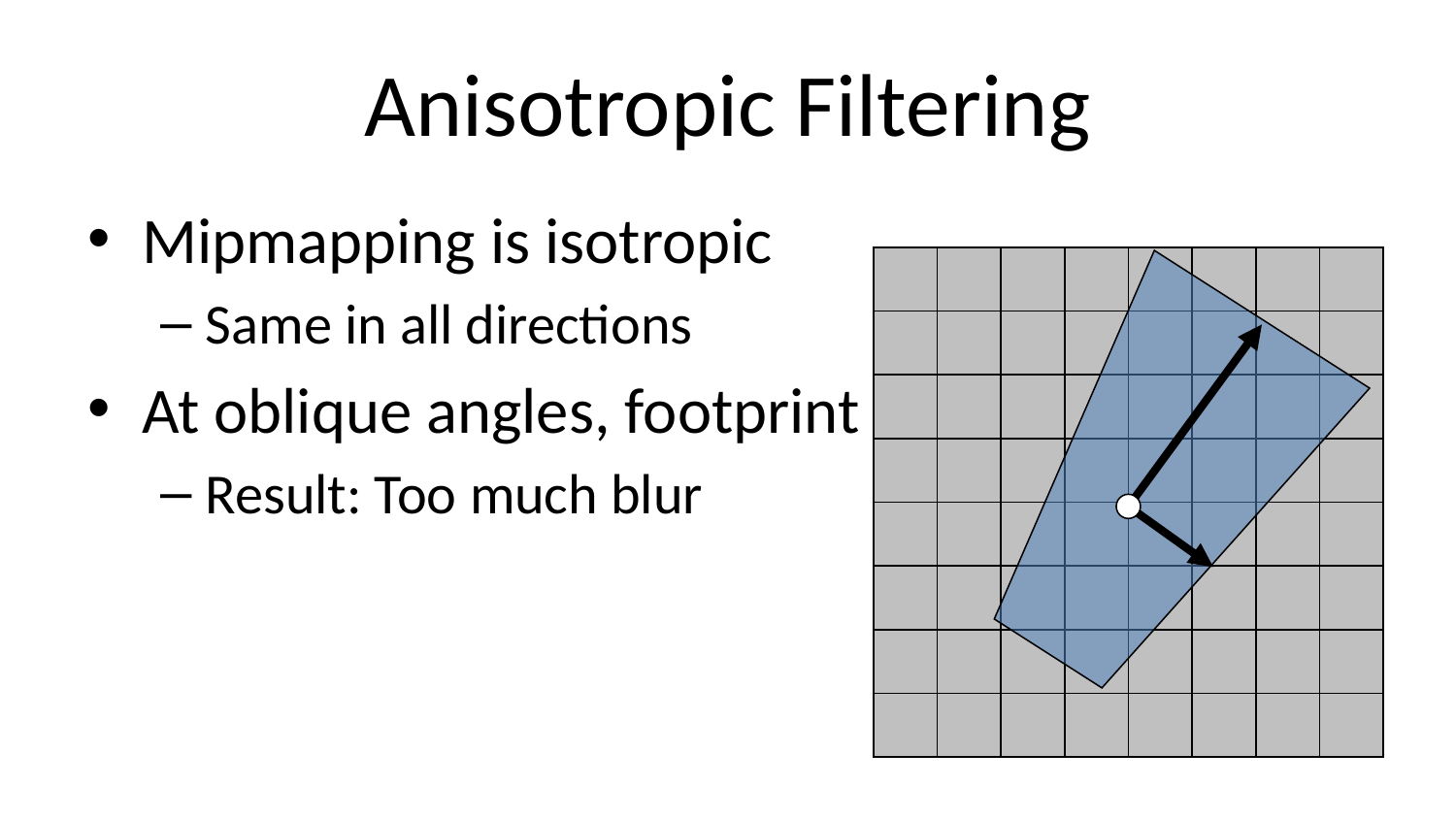

# Anisotropic Filtering
Mipmapping is isotropic
Same in all directions
At oblique angles, footprint is NOT isotropic
Result: Too much blur